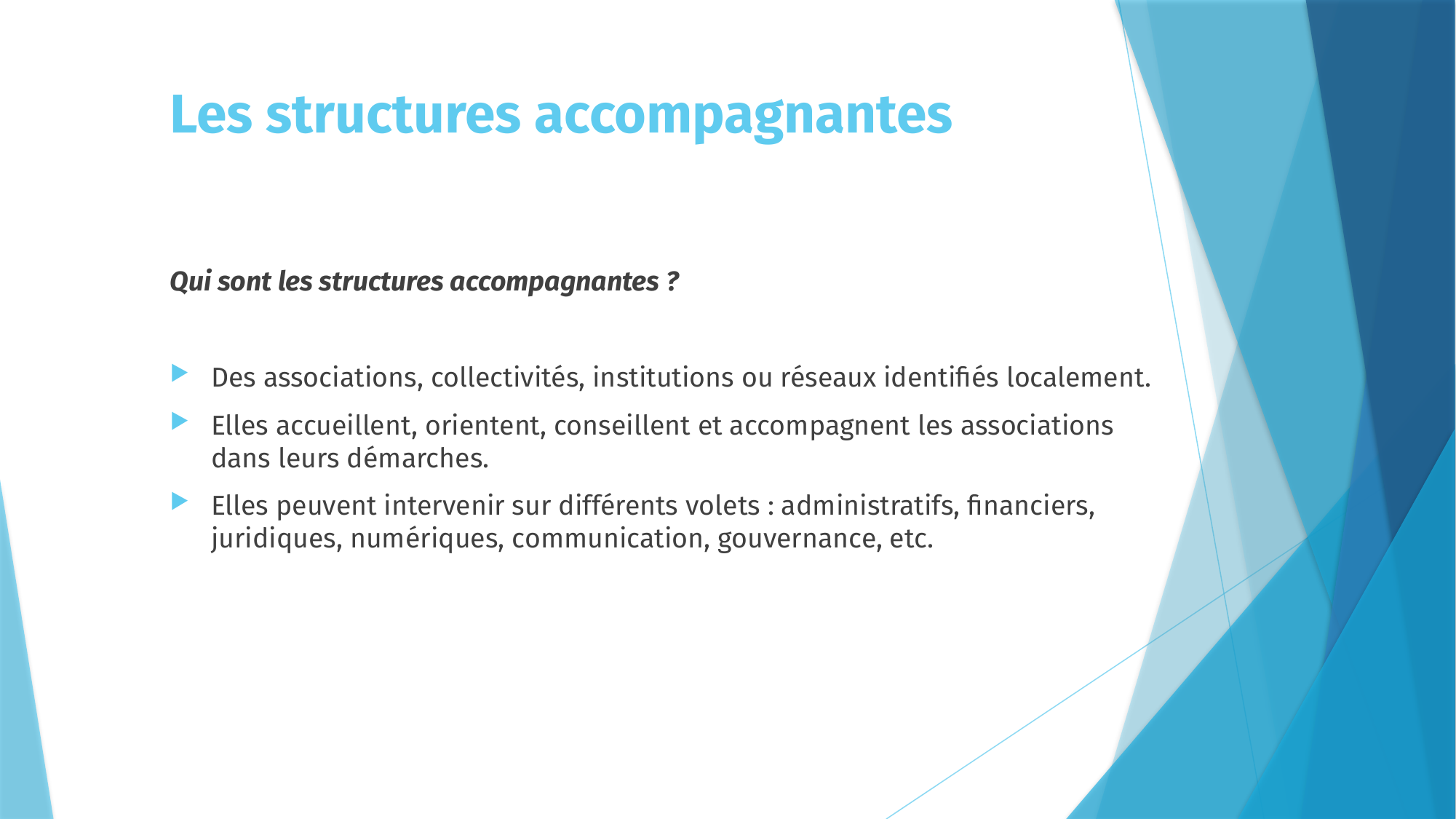

# Les structures accompagnantes
Qui sont les structures accompagnantes ?

Des associations, collectivités, institutions ou réseaux identifiés localement.
Elles accueillent, orientent, conseillent et accompagnent les associations dans leurs démarches.
Elles peuvent intervenir sur différents volets : administratifs, financiers, juridiques, numériques, communication, gouvernance, etc.